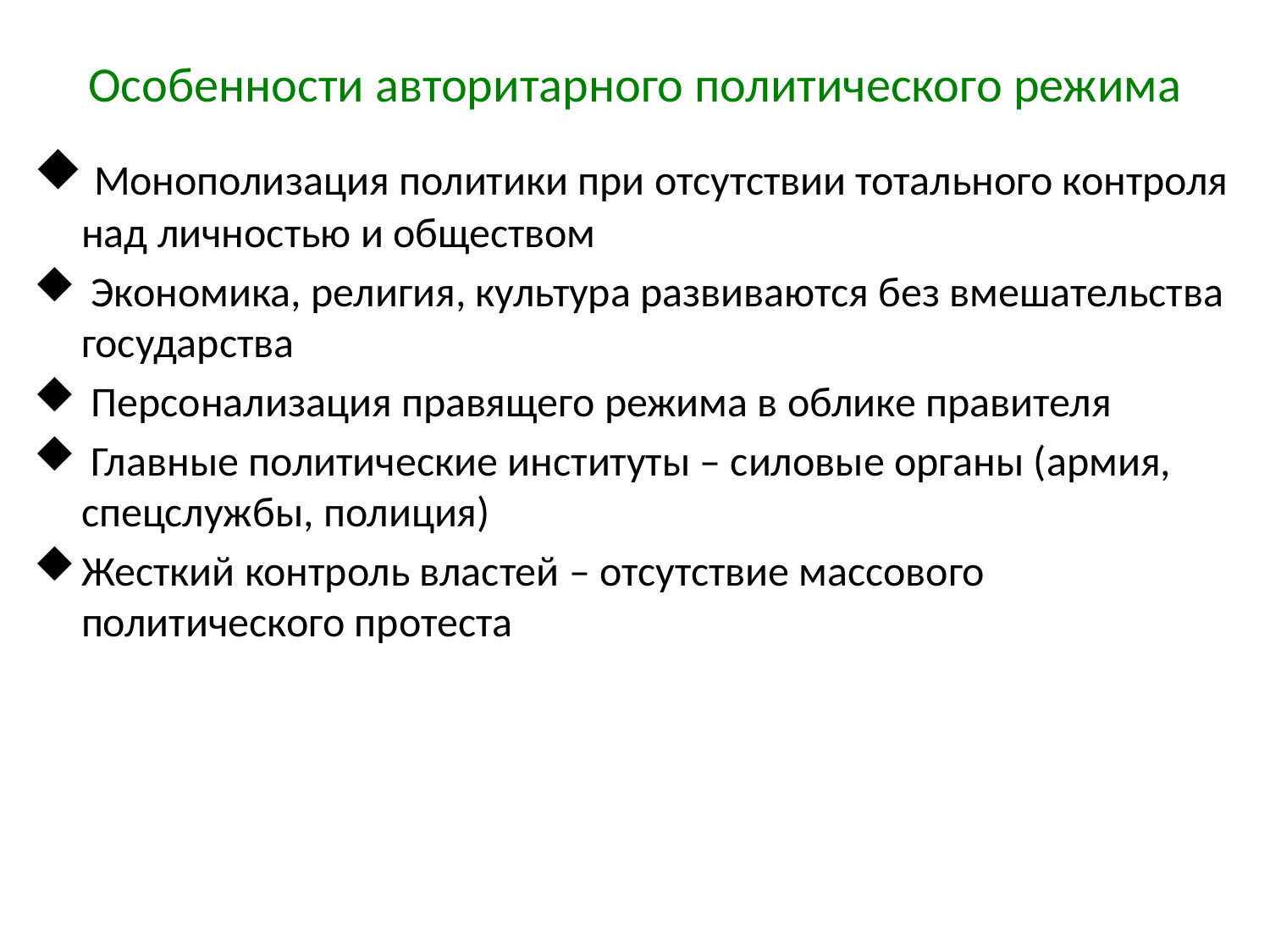

# Особенности авторитарного политического режима
 Монополизация политики при отсутствии тотального контроля над личностью и обществом
 Экономика, религия, культура развиваются без вмешательства государства
 Персонализация правящего режима в облике правителя
 Главные политические институты – силовые органы (армия, спецслужбы, полиция)
Жесткий контроль властей – отсутствие массового политического протеста